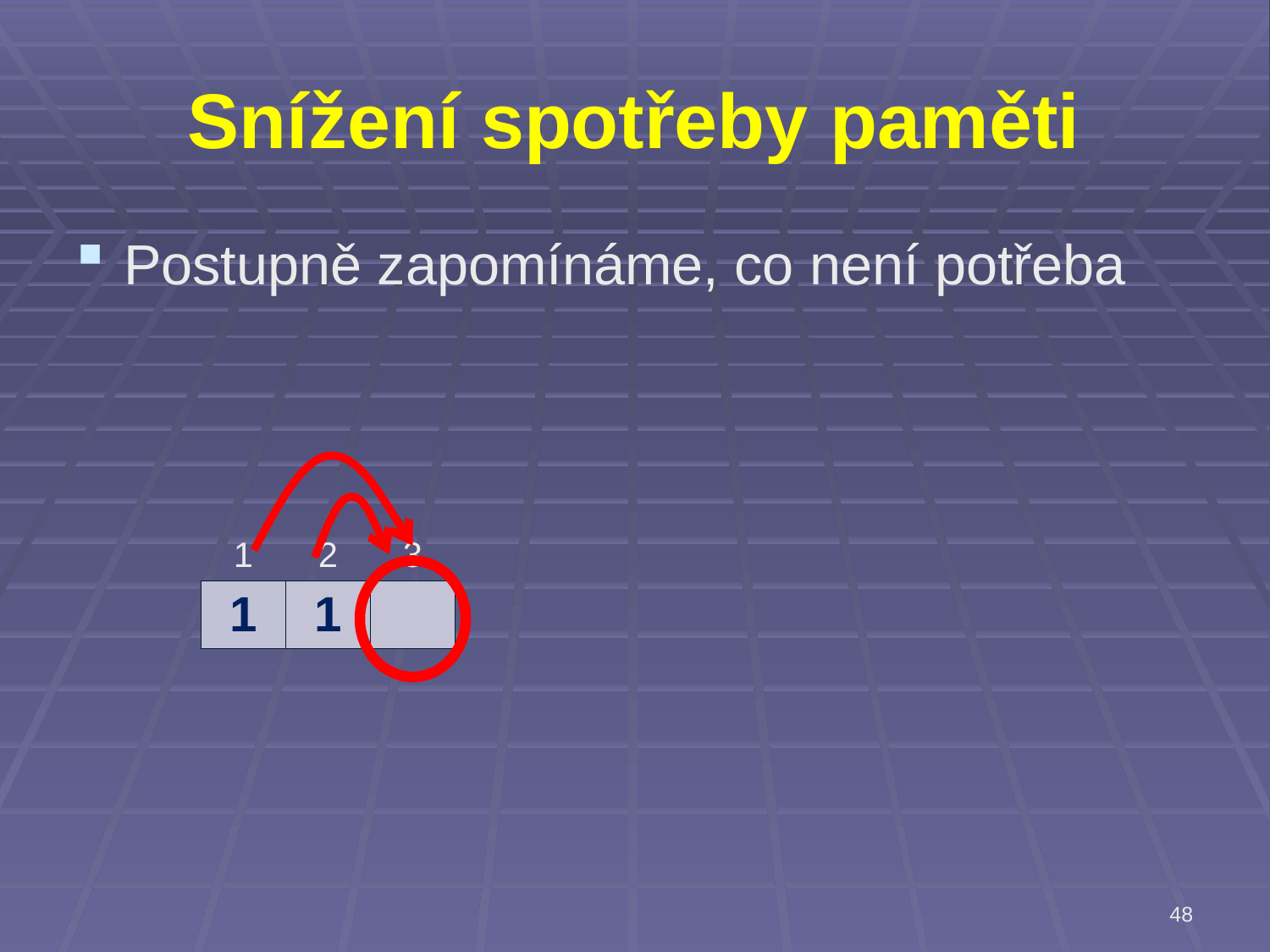

# Snížení spotřeby paměti
Postupně zapomínáme, co není potřeba

| 1 | 2 | 3 |
| --- | --- | --- |
| 1 | 1 |  |

48